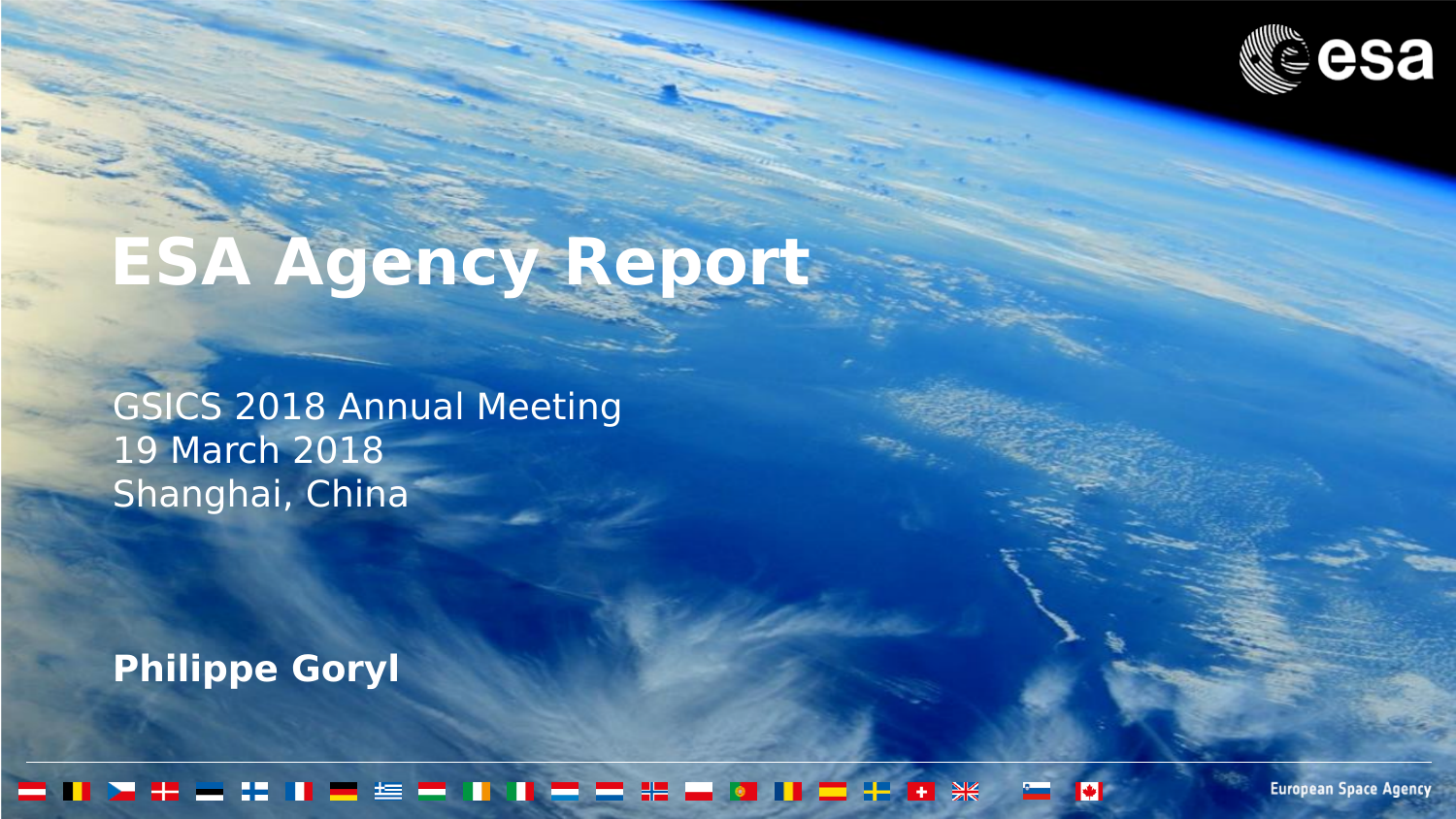

ESA Agency Report
GSICS 2018 Annual Meeting
19 March 2018
Shanghai, China

Philippe Goryl